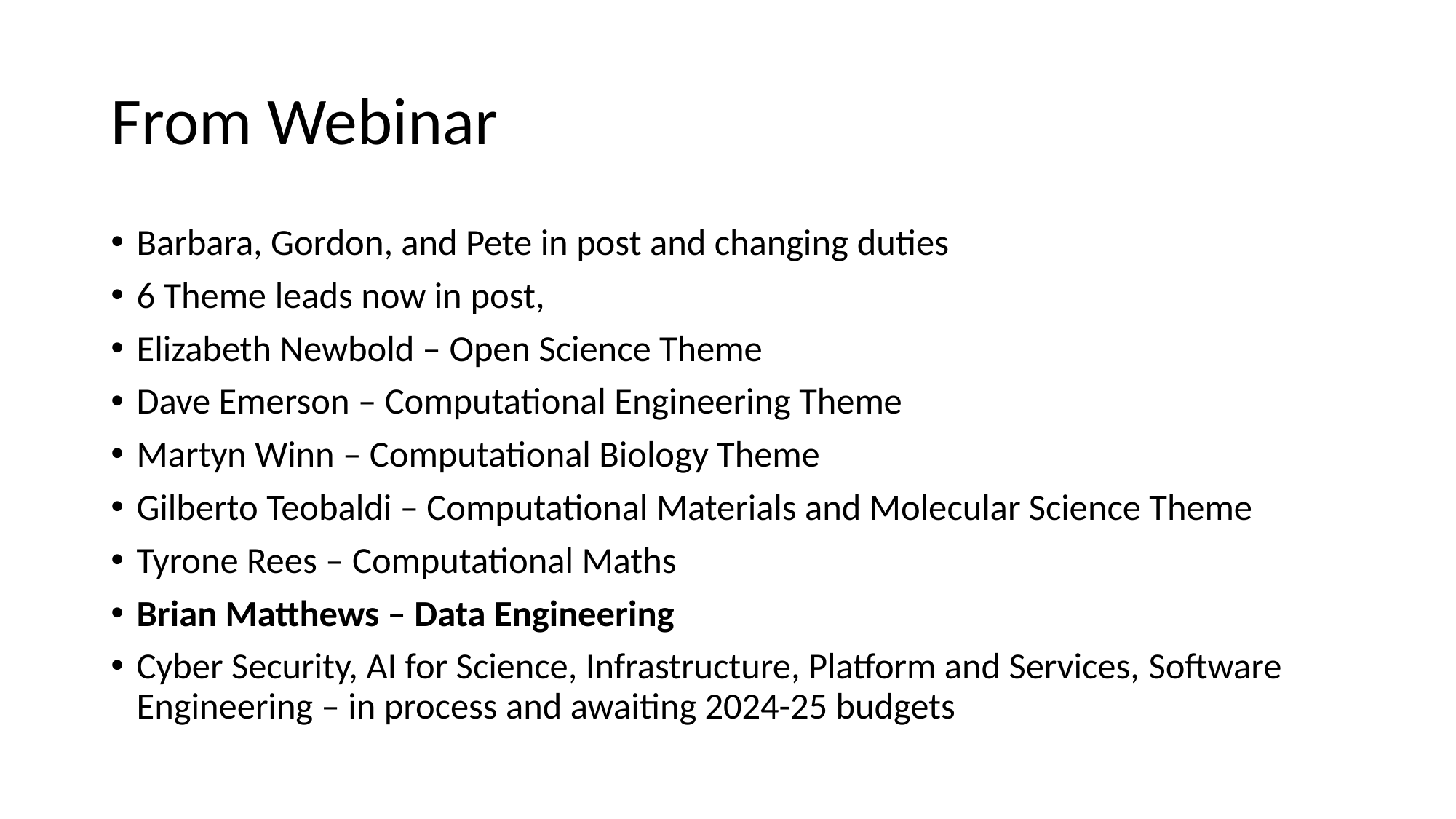

# From Webinar
Barbara, Gordon, and Pete in post and changing duties​
6 Theme leads now in post, ​
Elizabeth Newbold – Open Science Theme​​
Dave Emerson – Computational Engineering Theme​​
Martyn Winn – Computational Biology Theme​​
Gilberto Teobaldi – Computational Materials and Molecular Science Theme​
Tyrone Rees – Computational Maths​
Brian Matthews – Data Engineering​
Cyber Security, AI for Science, Infrastructure, Platform and Services, Software Engineering – in process and awaiting 2024-25 budgets